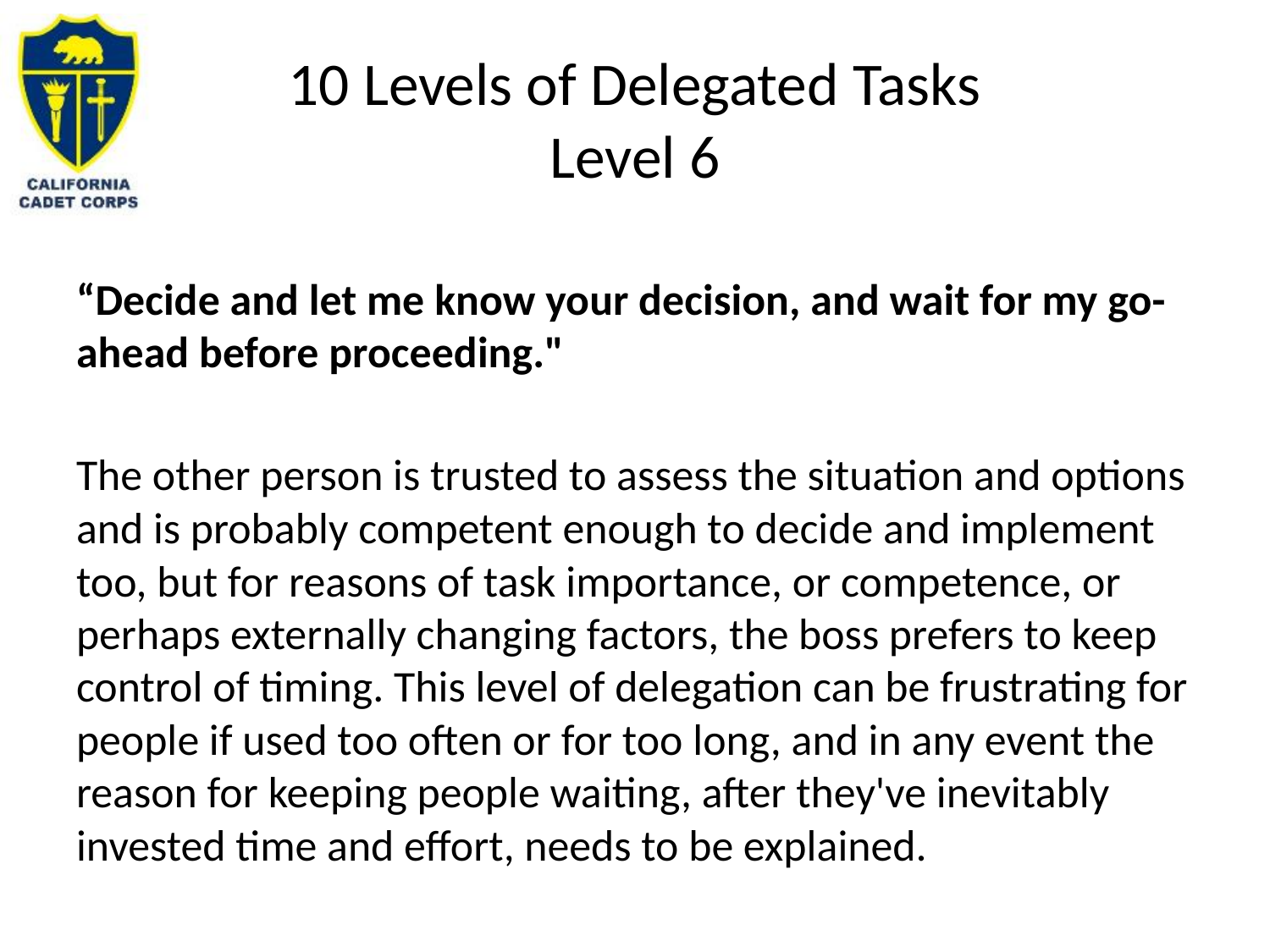

# 10 Levels of Delegated Tasks Level 6
“Decide and let me know your decision, and wait for my go-ahead before proceeding."

The other person is trusted to assess the situation and options and is probably competent enough to decide and implement too, but for reasons of task importance, or competence, or perhaps externally changing factors, the boss prefers to keep control of timing. This level of delegation can be frustrating for people if used too often or for too long, and in any event the reason for keeping people waiting, after they've inevitably invested time and effort, needs to be explained.